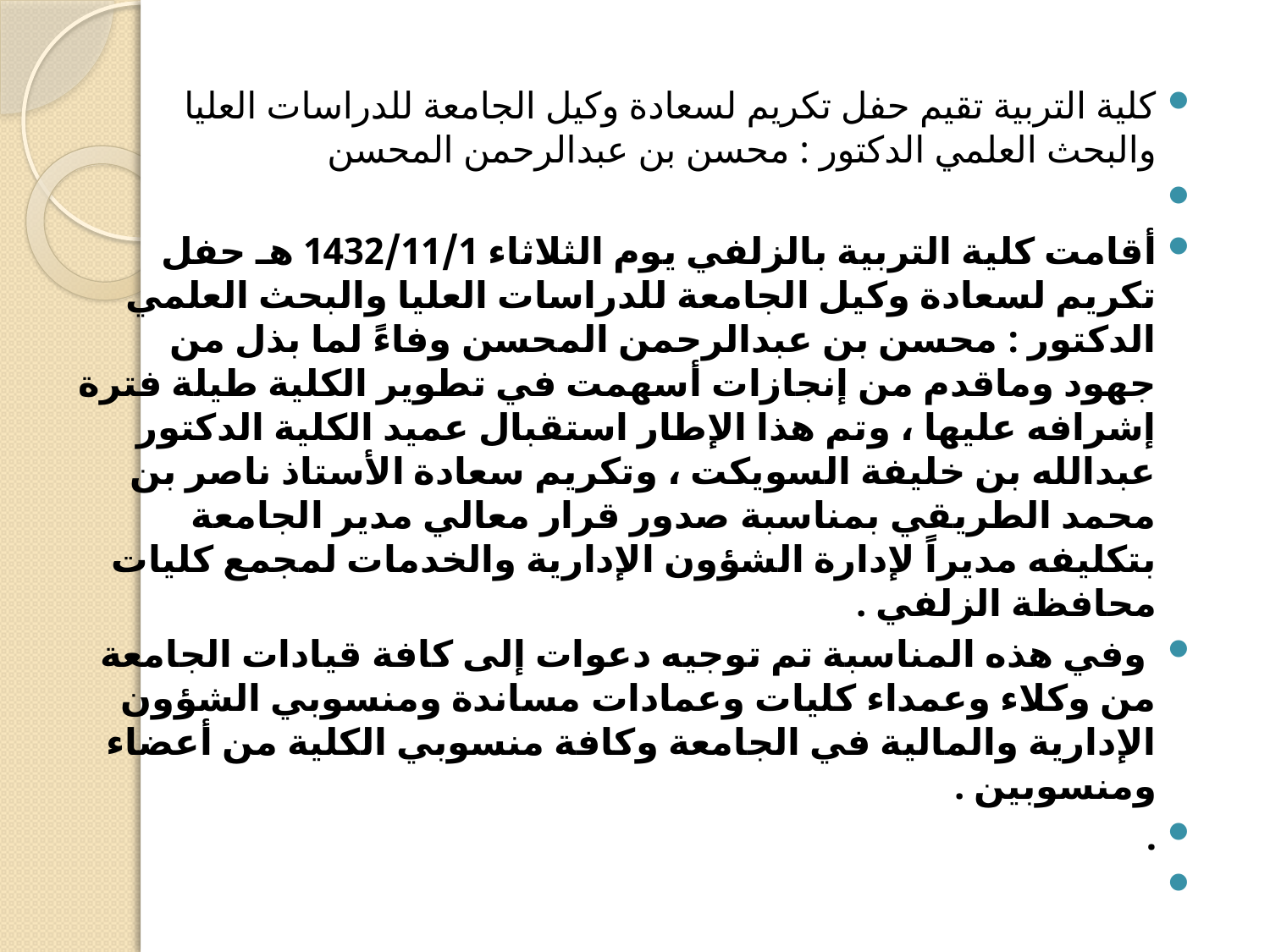

كلية التربية تقيم حفل تكريم لسعادة وكيل الجامعة للدراسات العليا والبحث العلمي الدكتور : محسن بن عبدالرحمن المحسن

أقامت كلية التربية بالزلفي يوم الثلاثاء 1432/11/1 هـ حفل تكريم لسعادة وكيل الجامعة للدراسات العليا والبحث العلمي الدكتور : محسن بن عبدالرحمن المحسن وفاءً لما بذل من جهود وماقدم من إنجازات أسهمت في تطوير الكلية طيلة فترة إشرافه عليها ، وتم هذا الإطار استقبال عميد الكلية الدكتور عبدالله بن خليفة السويكت ، وتكريم سعادة الأستاذ ناصر بن محمد الطريقي بمناسبة صدور قرار معالي مدير الجامعة بتكليفه مديراً لإدارة الشؤون الإدارية والخدمات لمجمع كليات محافظة الزلفي .
 وفي هذه المناسبة تم توجيه دعوات إلى كافة قيادات الجامعة من وكلاء وعمداء كليات وعمادات مساندة ومنسوبي الشؤون الإدارية والمالية في الجامعة وكافة منسوبي الكلية من أعضاء ومنسوبين .
.